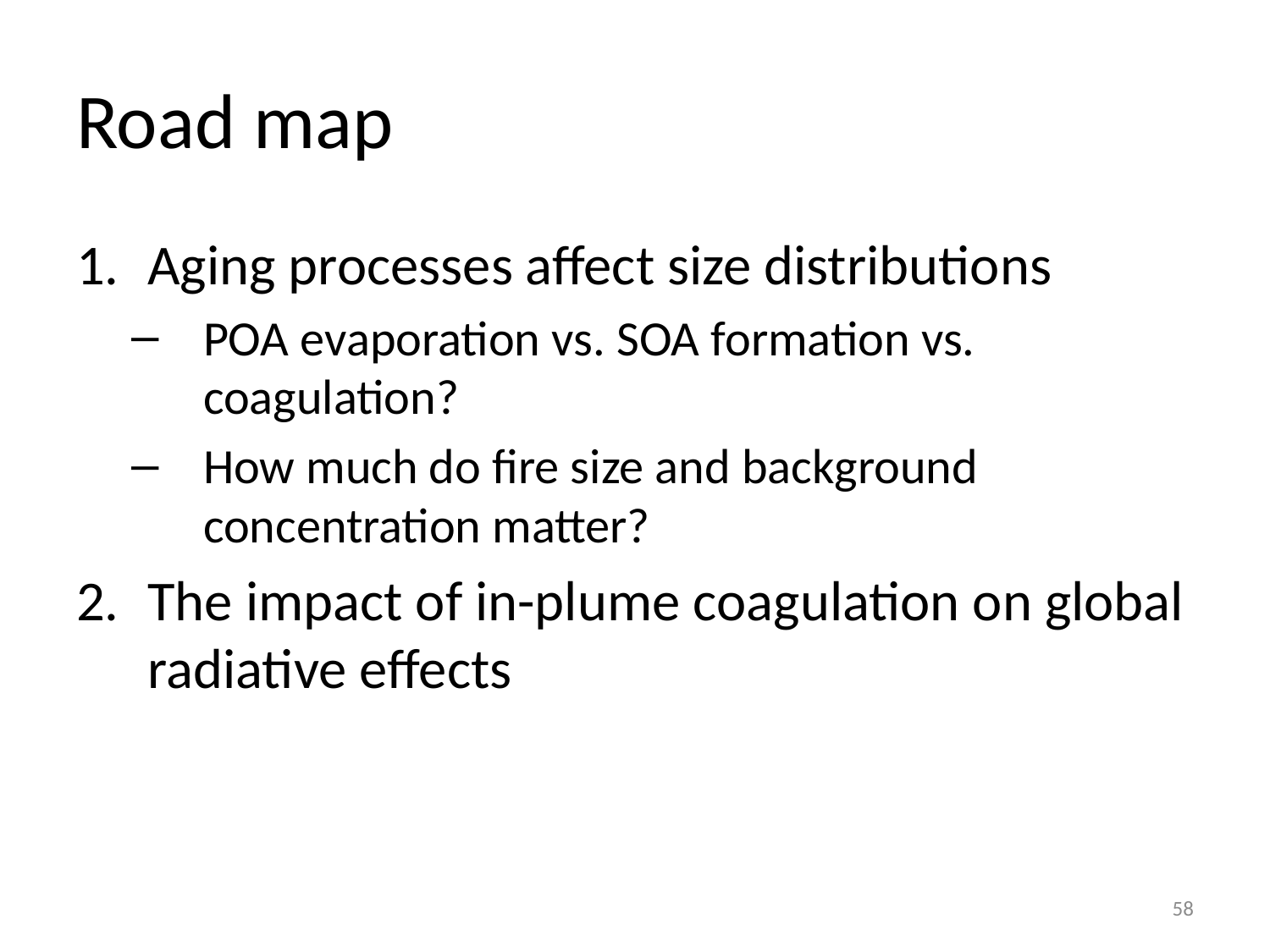

# Road map
Aging processes affect size distributions
POA evaporation vs. SOA formation vs. coagulation?
How much do fire size and background concentration matter?
The impact of in-plume coagulation on global radiative effects
58